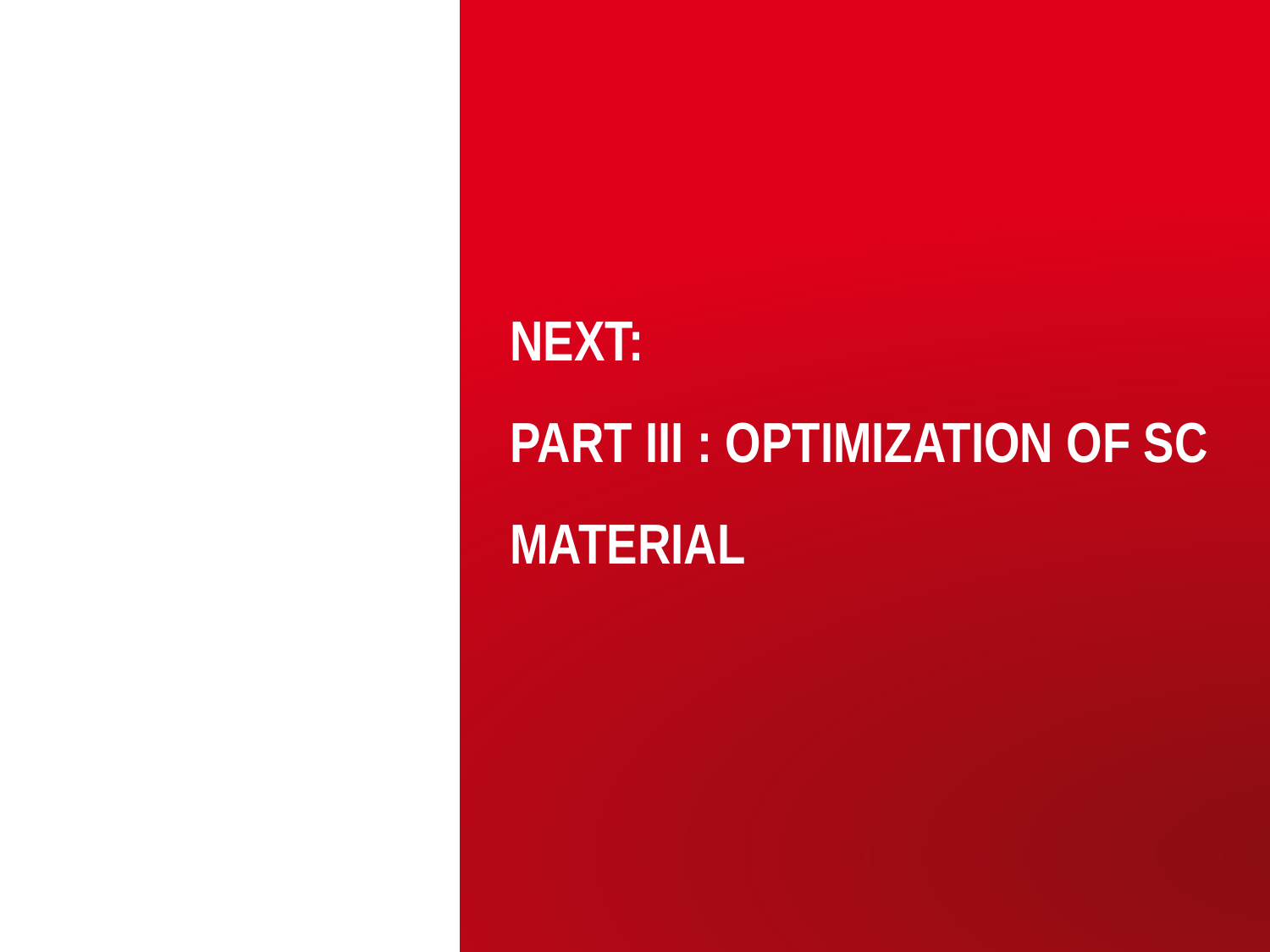

# next: Part III : optimization of SC material
UAS 2025 - C.Z. Antoine- Superconductivity in accelerators- Magnet vs RF cavities-part II
|  PAGE 28